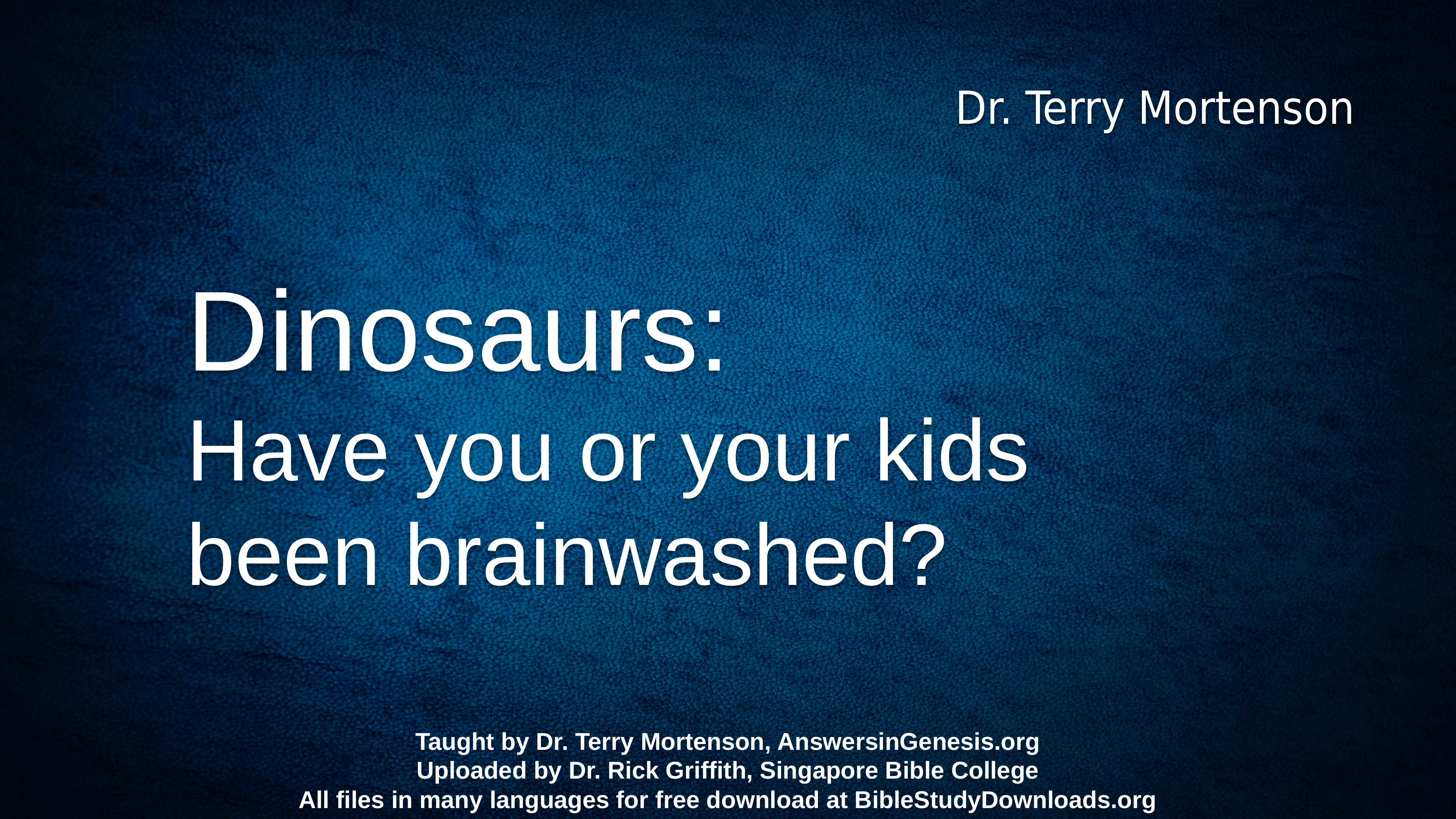

Dr. Terry Mortenson
# Dinosaurs:
Have you or your kids
been brainwashed?
Taught by Dr. Terry Mortenson, AnswersinGenesis.org
Uploaded by Dr. Rick Griffith, Singapore Bible College
All files in many languages for free download at BibleStudyDownloads.org